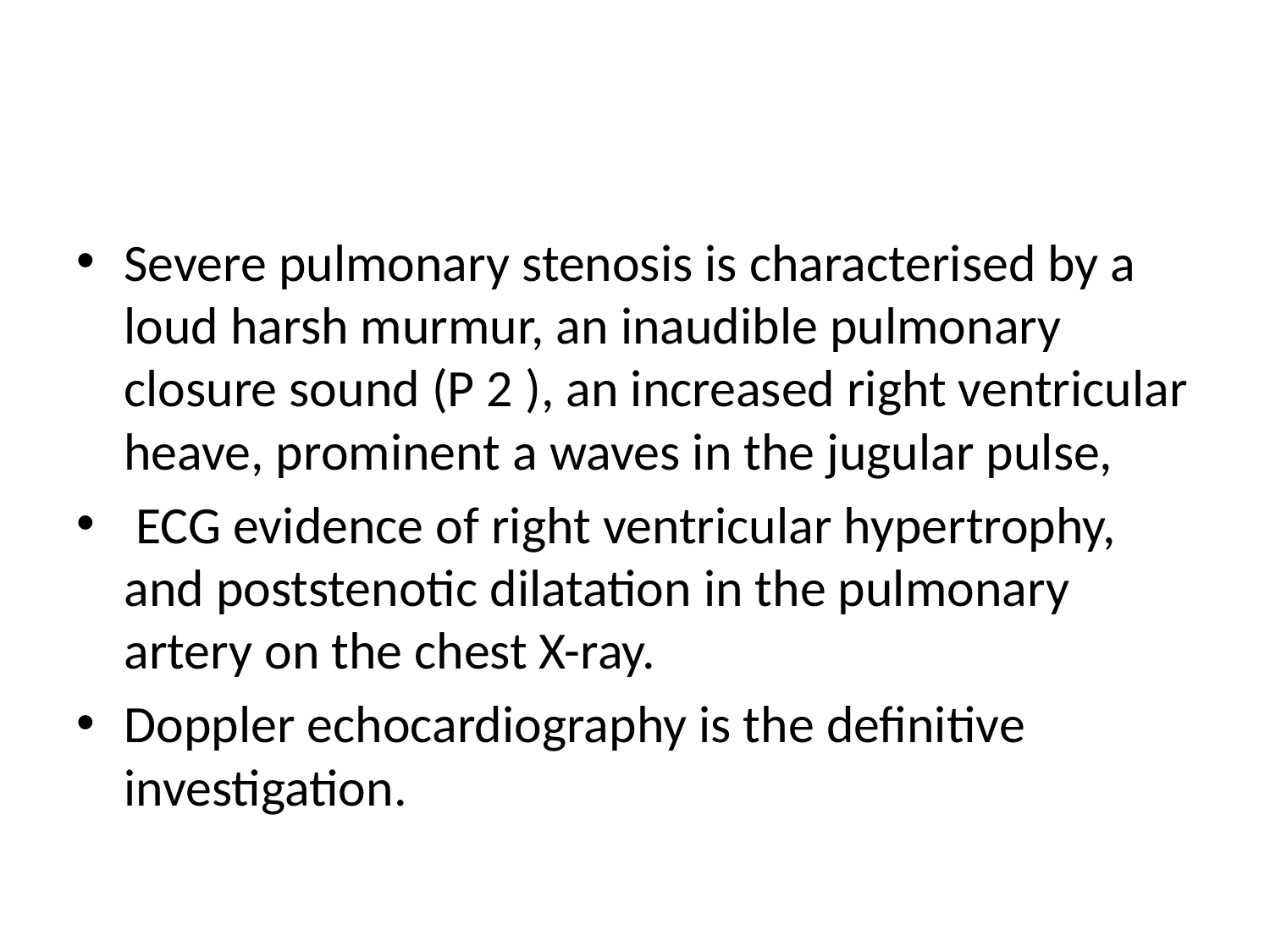

#
Severe pulmonary stenosis is characterised by a loud harsh murmur, an inaudible pulmonary closure sound (P 2 ), an increased right ventricular heave, prominent a waves in the jugular pulse,
 ECG evidence of right ventricular hypertrophy, and poststenotic dilatation in the pulmonary artery on the chest X-ray.
Doppler echocardiography is the definitive investigation.